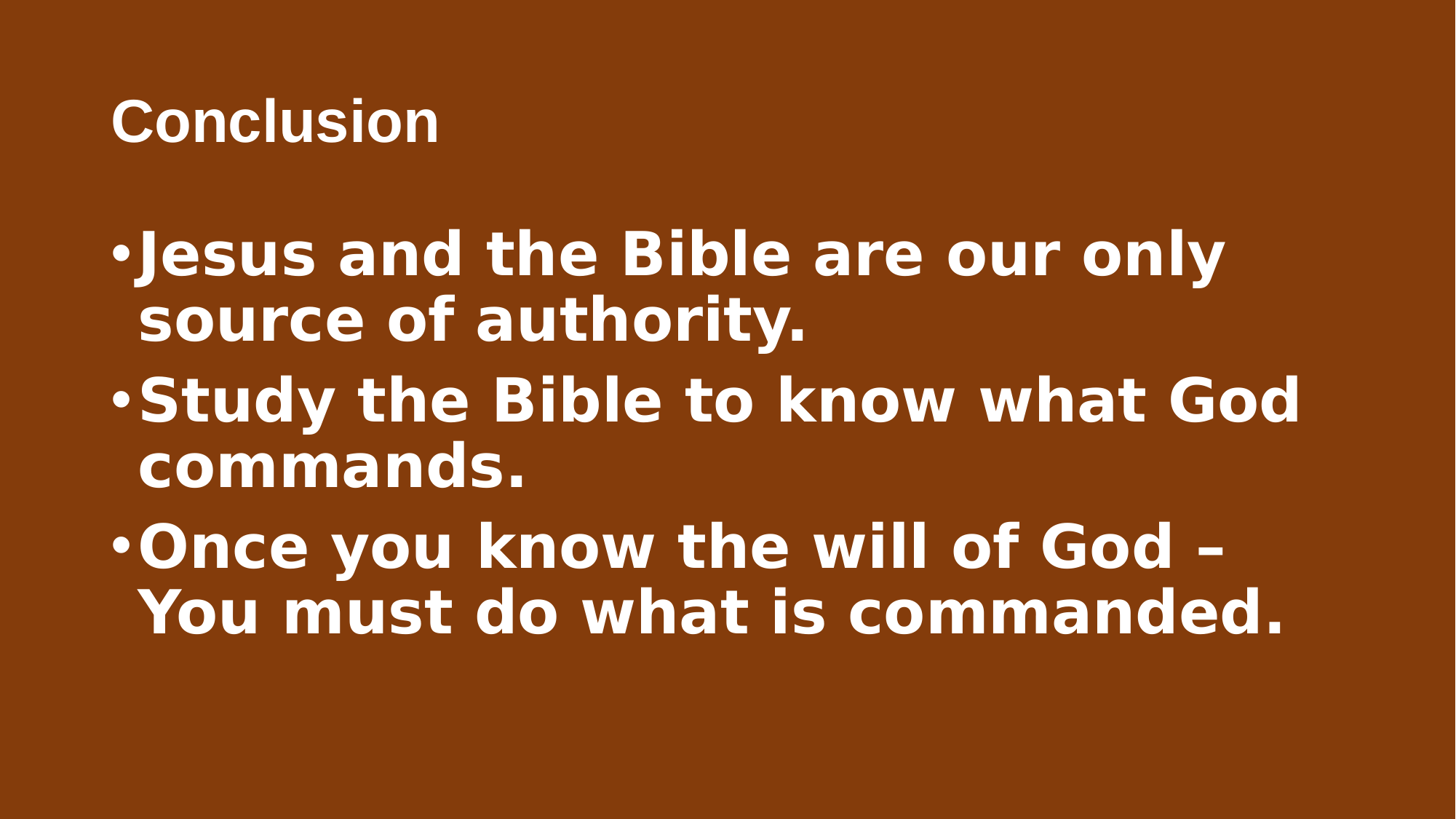

# Conclusion
Jesus and the Bible are our only source of authority.
Study the Bible to know what God commands.
Once you know the will of God – You must do what is commanded.